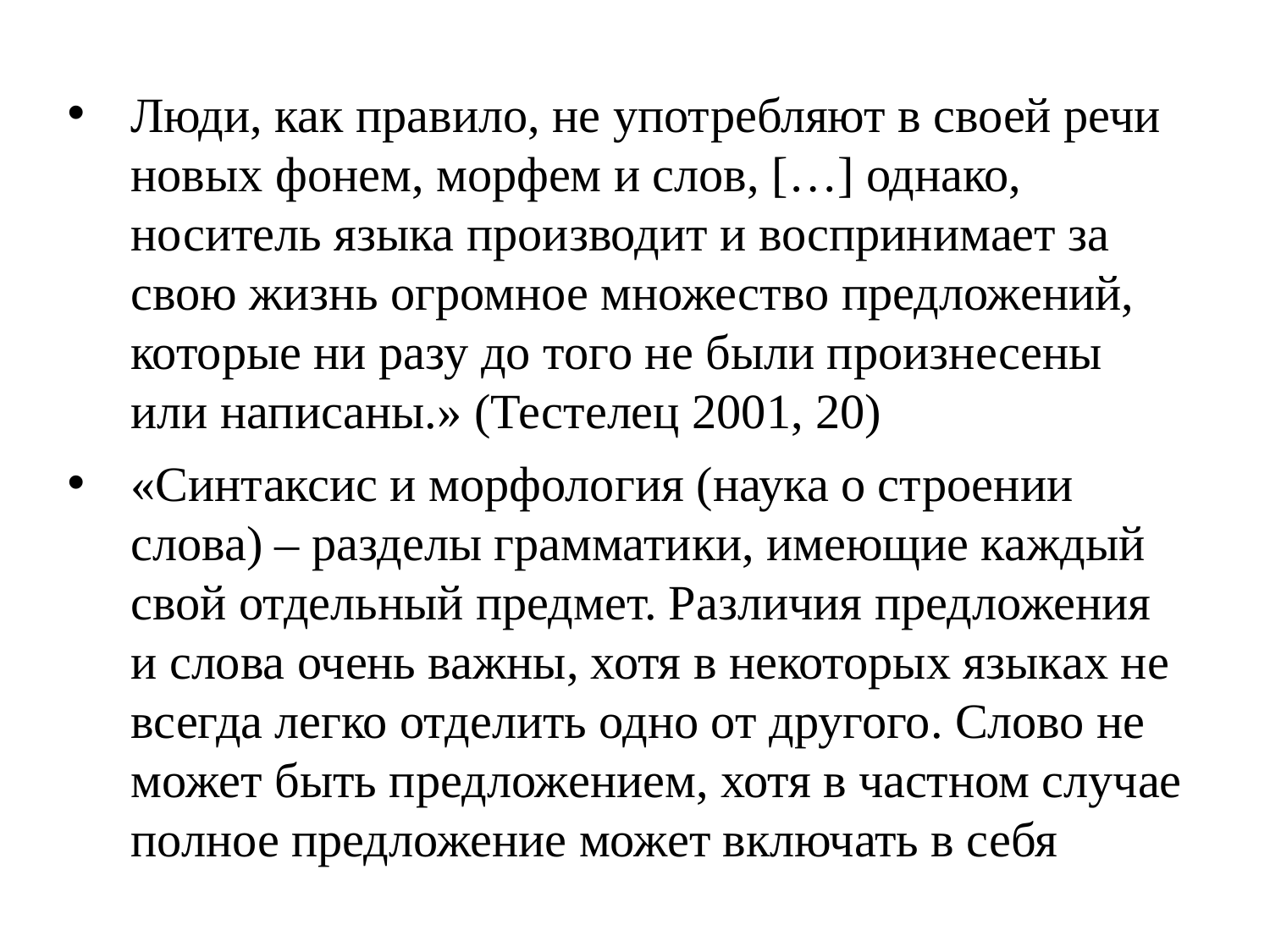

Люди, как правило, не употребляют в своей речи новых фонем, морфем и слов, […] однако, носитель языка производит и воспринимает за свою жизнь огромное множество предложений, которые ни разу до того не были произнесены или написаны.» (Тестелец 2001, 20)
«Синтаксис и морфология (наука о строении слова) – разделы грамматики, имеющие каждый свой отдельный предмет. Различия предложения и слова очень важны, хотя в некоторых языках не всегда легко отделить одно от другого. Слово не может быть предложением, хотя в частном случае полное предложение может включать в себя